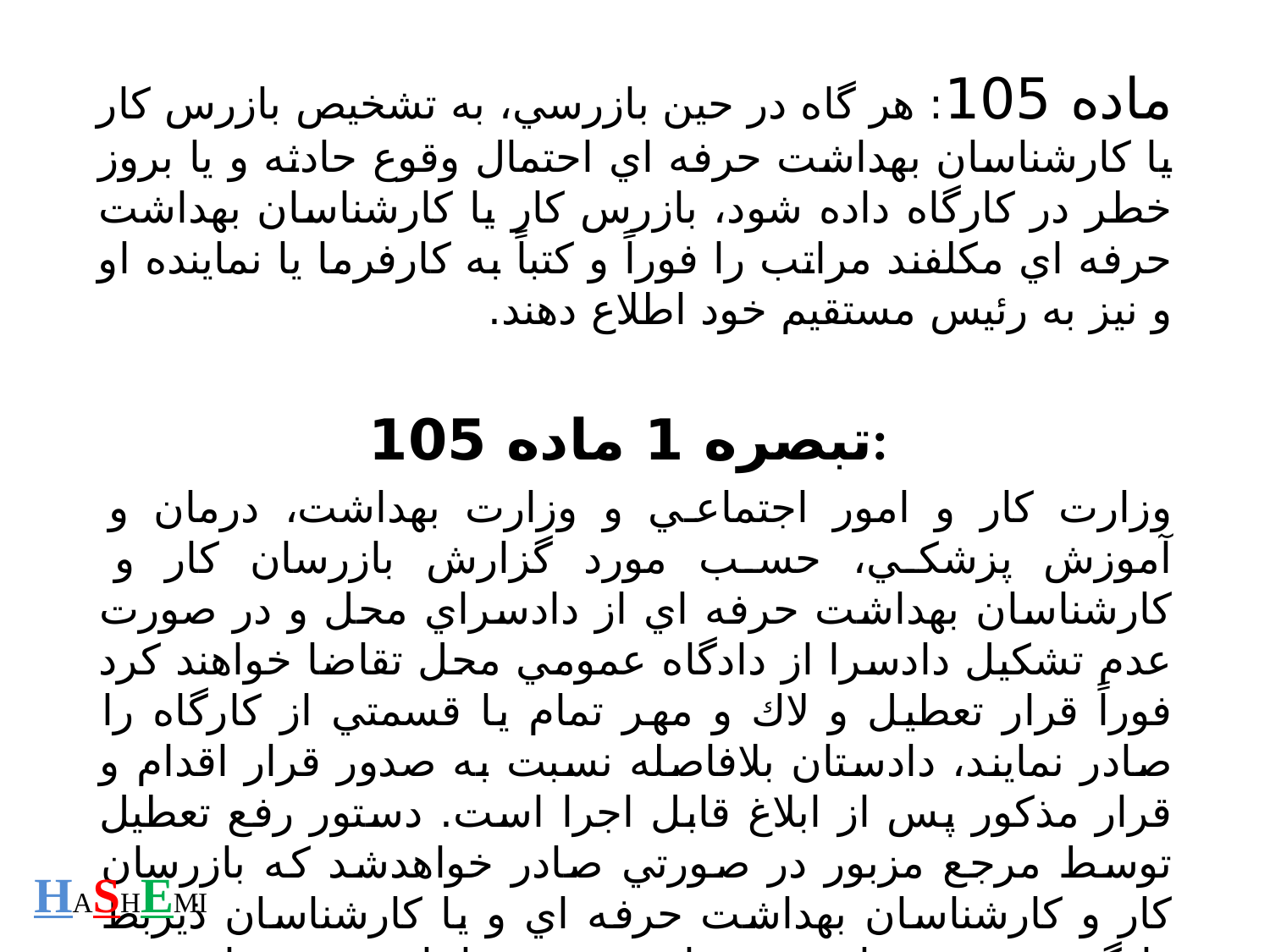

ماده 105: هر گاه در حين بازرسي، به تشخيص بازرس كار يا كارشناسان بهداشت حرفه اي احتمال وقوع حادثه و يا بروز خطر در كارگاه داده شود، بازرس كار يا كارشناسان بهداشت حرفه اي مكلفند مراتب را فوراً و كتباً به كارفرما يا نماينده او و نيز به رئيس مستقيم خود اطلاع دهند.

تبصره 1 ماده 105:
وزارت كار و امور اجتماعي و وزارت بهداشت، درمان و آموزش پزشكي، حسب مورد گزارش بازرسان كار و كارشناسان بهداشت حرفه اي از دادسراي محل و در صورت عدم تشكيل دادسرا از دادگاه عمومي محل تقاضا خواهند كرد فوراً قرار تعطيل و لاك و مهر تمام يا قسمتي از كارگاه را صادر نمايند، دادستان بلافاصله نسبت به صدور قرار اقدام و قرار مذكور پس از ابلاغ قابل اجرا است. دستور رفع تعطيل توسط مرجع مزبور در صورتي صادر خواهدشد كه بازرسان كار و كارشناسان بهداشت حرفه اي و يا كارشناسان ذيربط دادگستري رفع نواقص و معايب موجود را تاييد نموده باشند.
HASHEMI